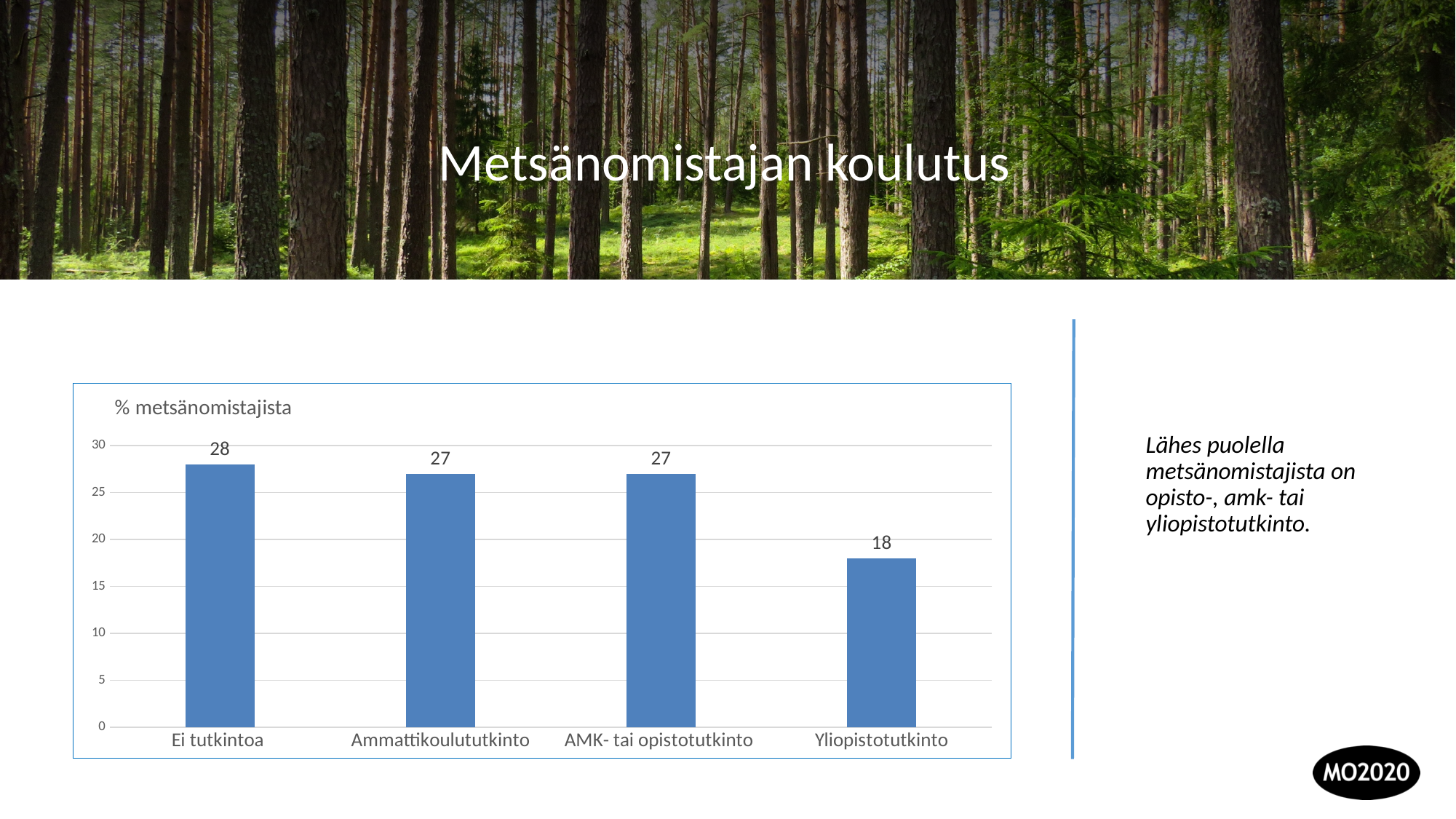

Metsänomistajan koulutus

### Chart: % metsänomistajista

| Category |  |
|---|---|
| Ei tutkintoa  | 28.0 |
| Ammattikoulututkinto | 27.0 |
| AMK- tai opistotutkinto  | 27.0 |
| Yliopistotutkinto | 18.0 |
Lähes puolella metsänomistajista on opisto-, amk- tai yliopistotutkinto.